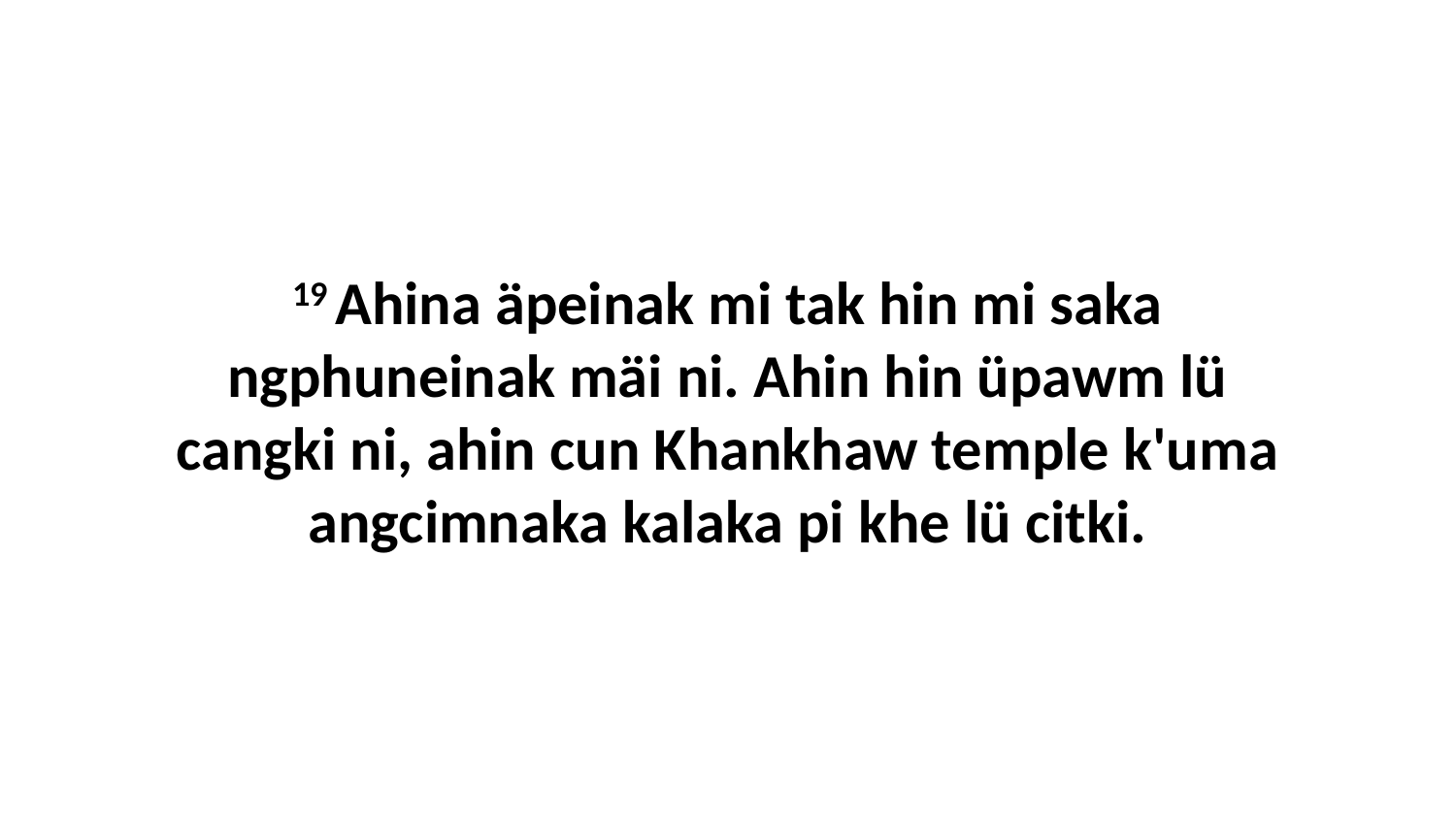

19 Ahina äpeinak mi tak hin mi saka ngphuneinak mäi ni. Ahin hin üpawm lü cangki ni, ahin cun Khankhaw temple k'uma angcimnaka kalaka pi khe lü citki.